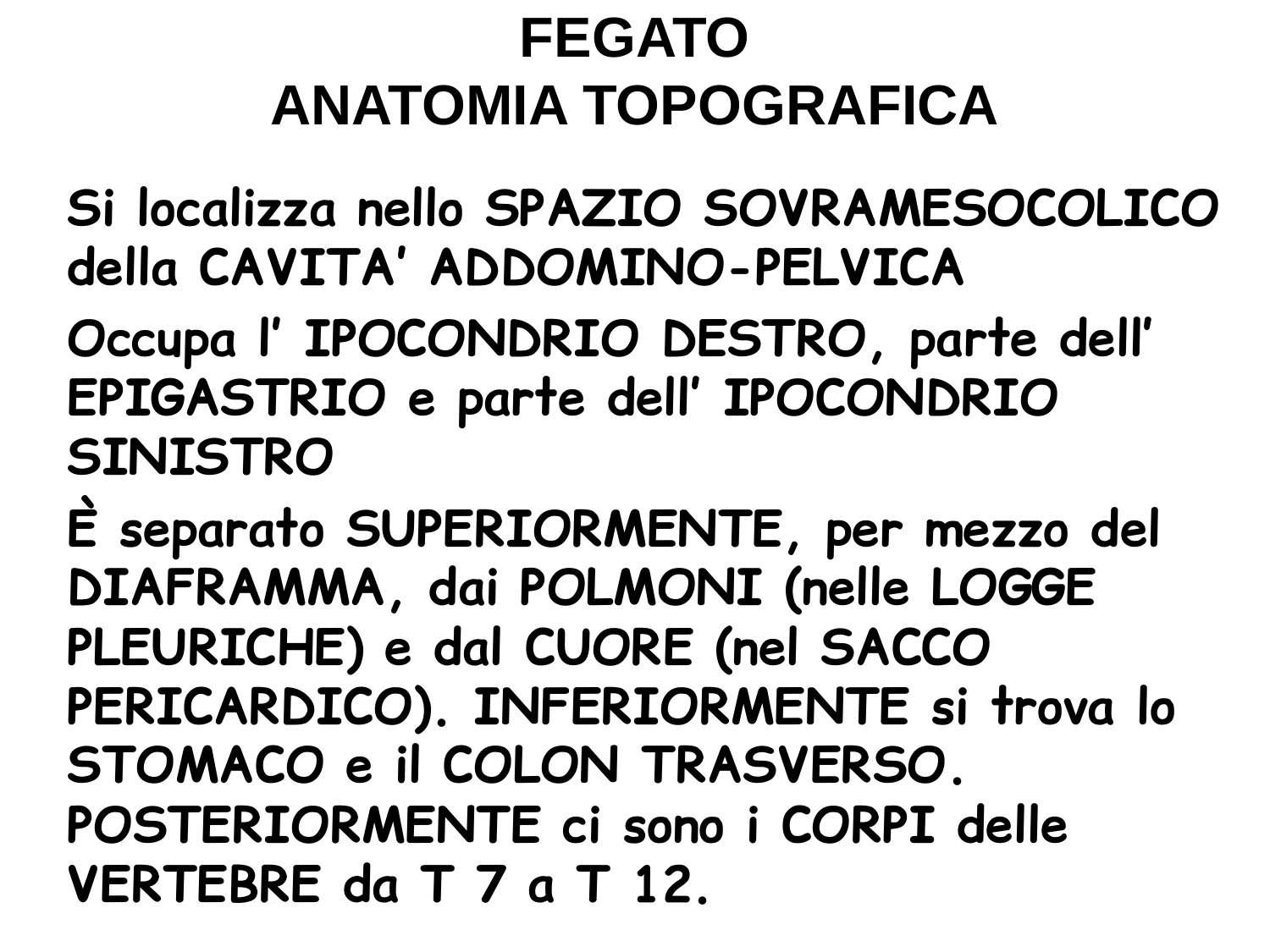

# FEGATO ANATOMIA TOPOGRAFICA
Si localizza nello SPAZIO SOVRAMESOCOLICO della CAVITA’ ADDOMINO-PELVICA
Occupa l’ IPOCONDRIO DESTRO, parte dell’ EPIGASTRIO e parte dell’ IPOCONDRIO SINISTRO
È separato SUPERIORMENTE, per mezzo del DIAFRAMMA, dai POLMONI (nelle LOGGE PLEURICHE) e dal CUORE (nel SACCO PERICARDICO). INFERIORMENTE si trova lo STOMACO e il COLON TRASVERSO. POSTERIORMENTE ci sono i CORPI delle VERTEBRE da T 7 a T 12.